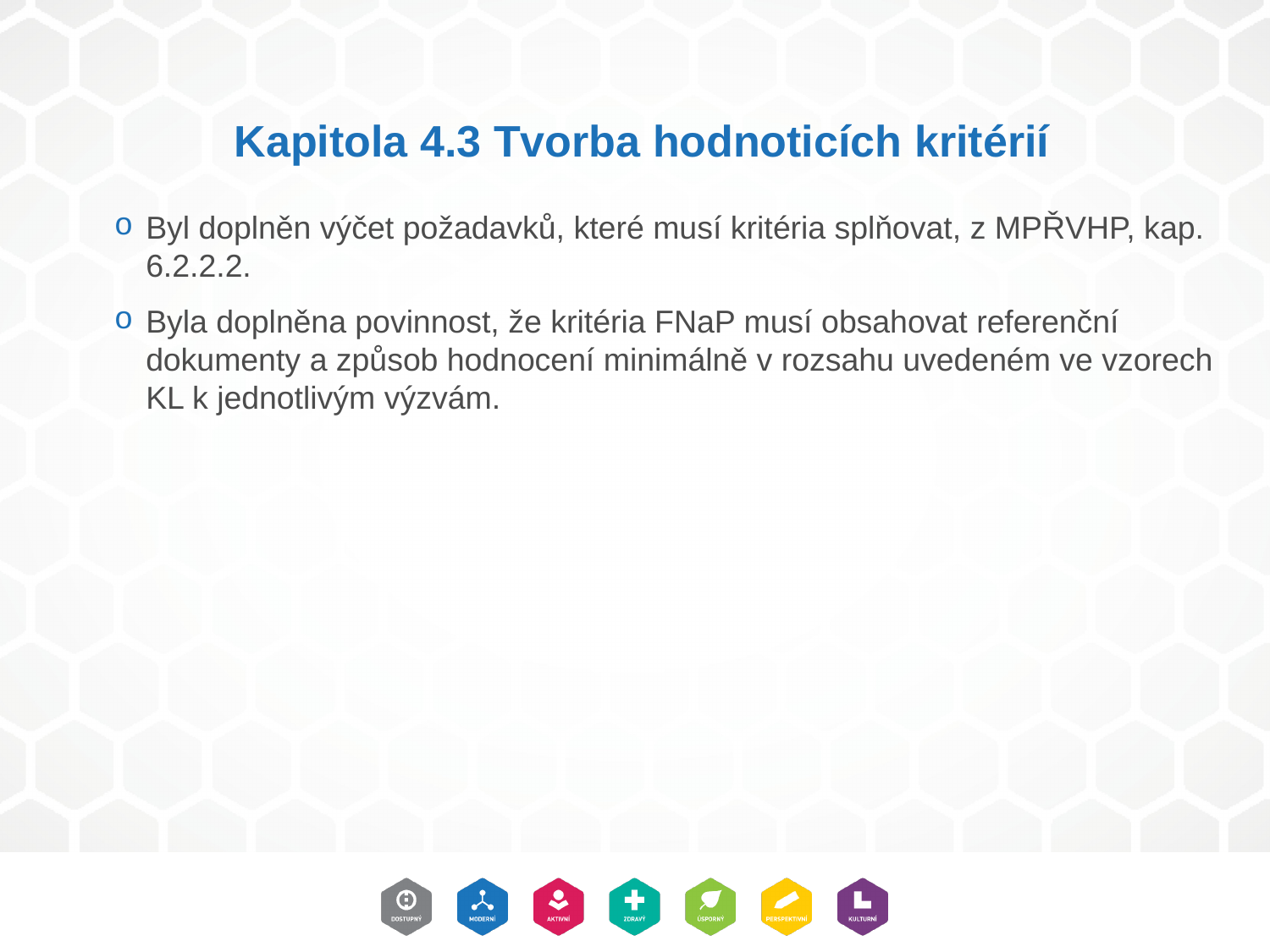

# Kapitola 4.3 Tvorba hodnoticích kritérií
Byl doplněn výčet požadavků, které musí kritéria splňovat, z MPŘVHP, kap. 6.2.2.2.
Byla doplněna povinnost, že kritéria FNaP musí obsahovat referenční dokumenty a způsob hodnocení minimálně v rozsahu uvedeném ve vzorech KL k jednotlivým výzvám.